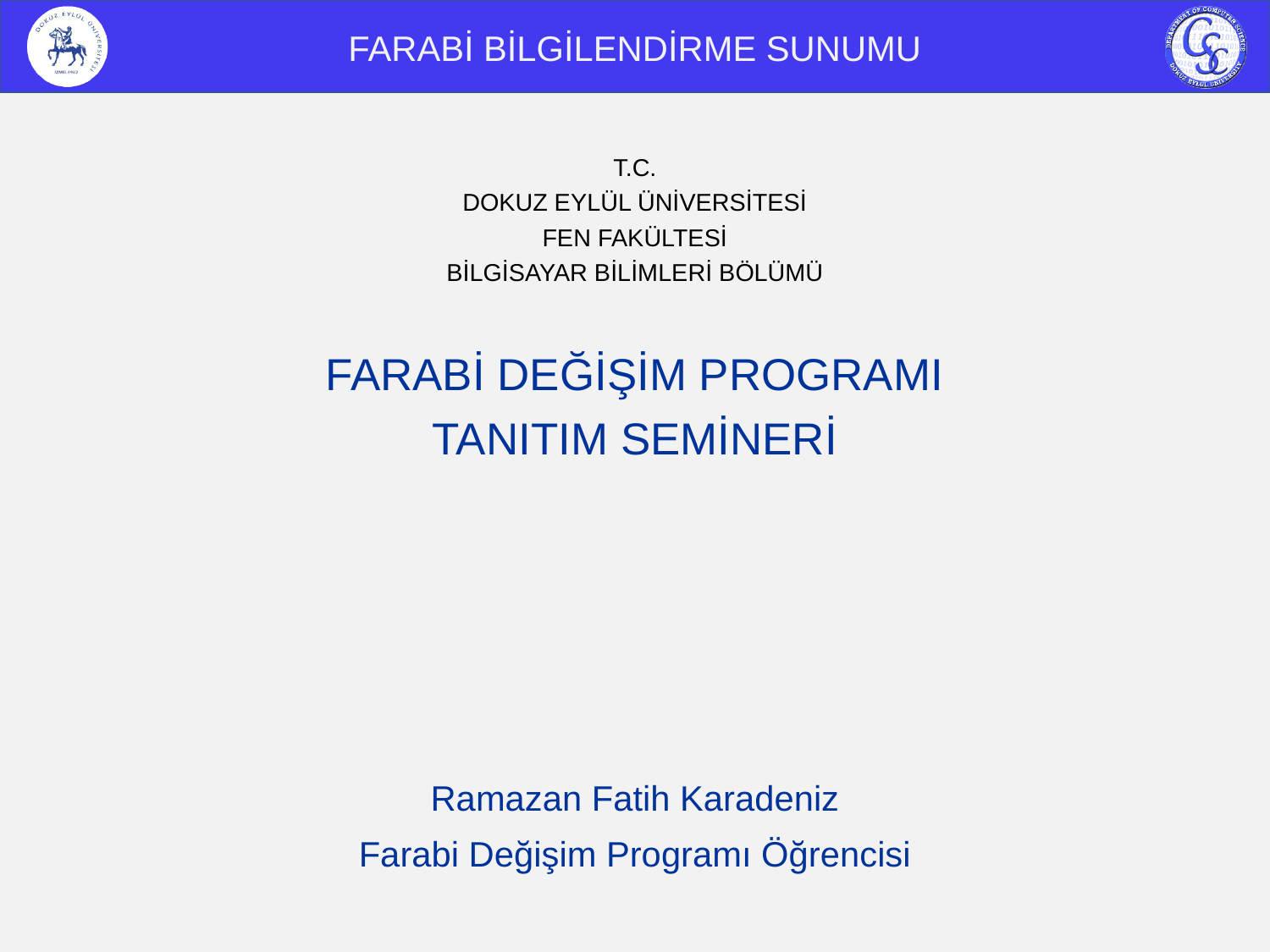

FARABİ BİLGİLENDİRME SUNUMU
T.C.
DOKUZ EYLÜL ÜNİVERSİTESİ
FEN FAKÜLTESİ
BİLGİSAYAR BİLİMLERİ BÖLÜMÜ

FARABİ DEĞİŞİM PROGRAMI
TANITIM SEMİNERİ

Ramazan Fatih Karadeniz
Farabi Değişim Programı Öğrencisi